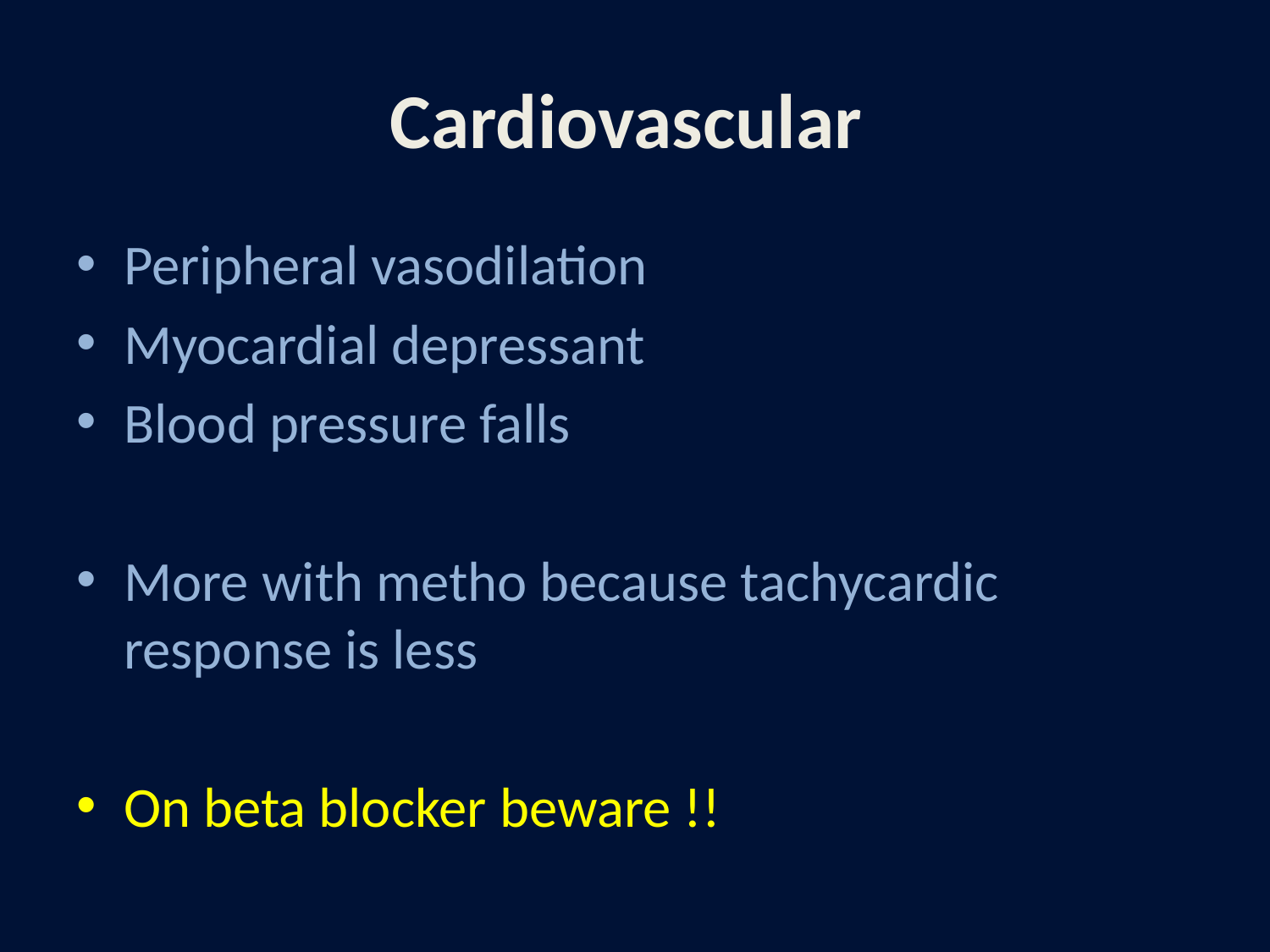

# Cardiovascular
Peripheral vasodilation
Myocardial depressant
Blood pressure falls

More with metho because tachycardic response is less

On beta blocker beware !!